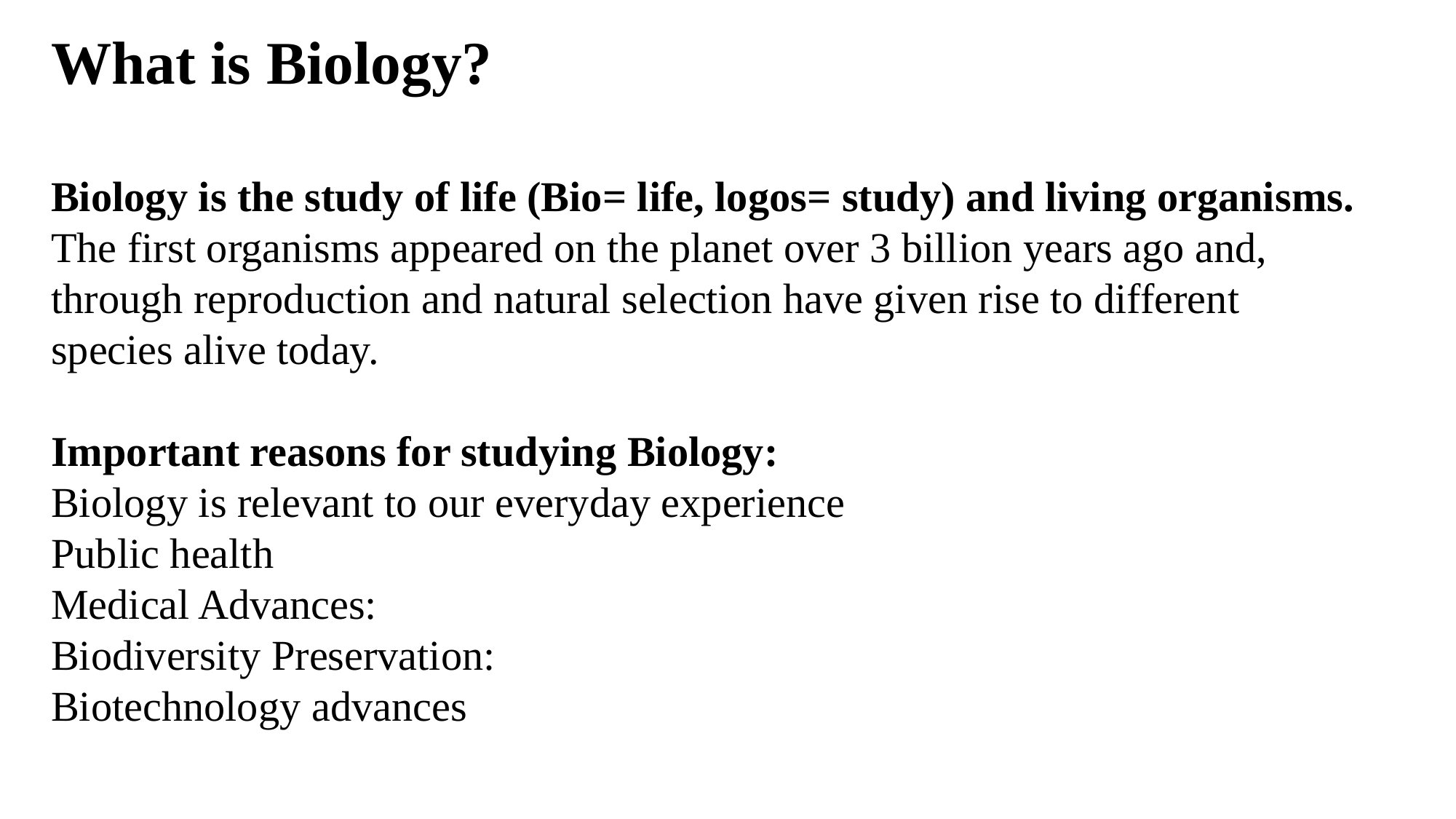

What is Biology?

Biology is the study of life (Bio= life, logos= study) and living organisms.
The first organisms appeared on the planet over 3 billion years ago and, through reproduction and natural selection have given rise to different species alive today.

Important reasons for studying Biology:
Biology is relevant to our everyday experience
Public health
Medical Advances:
Biodiversity Preservation:
Biotechnology advances